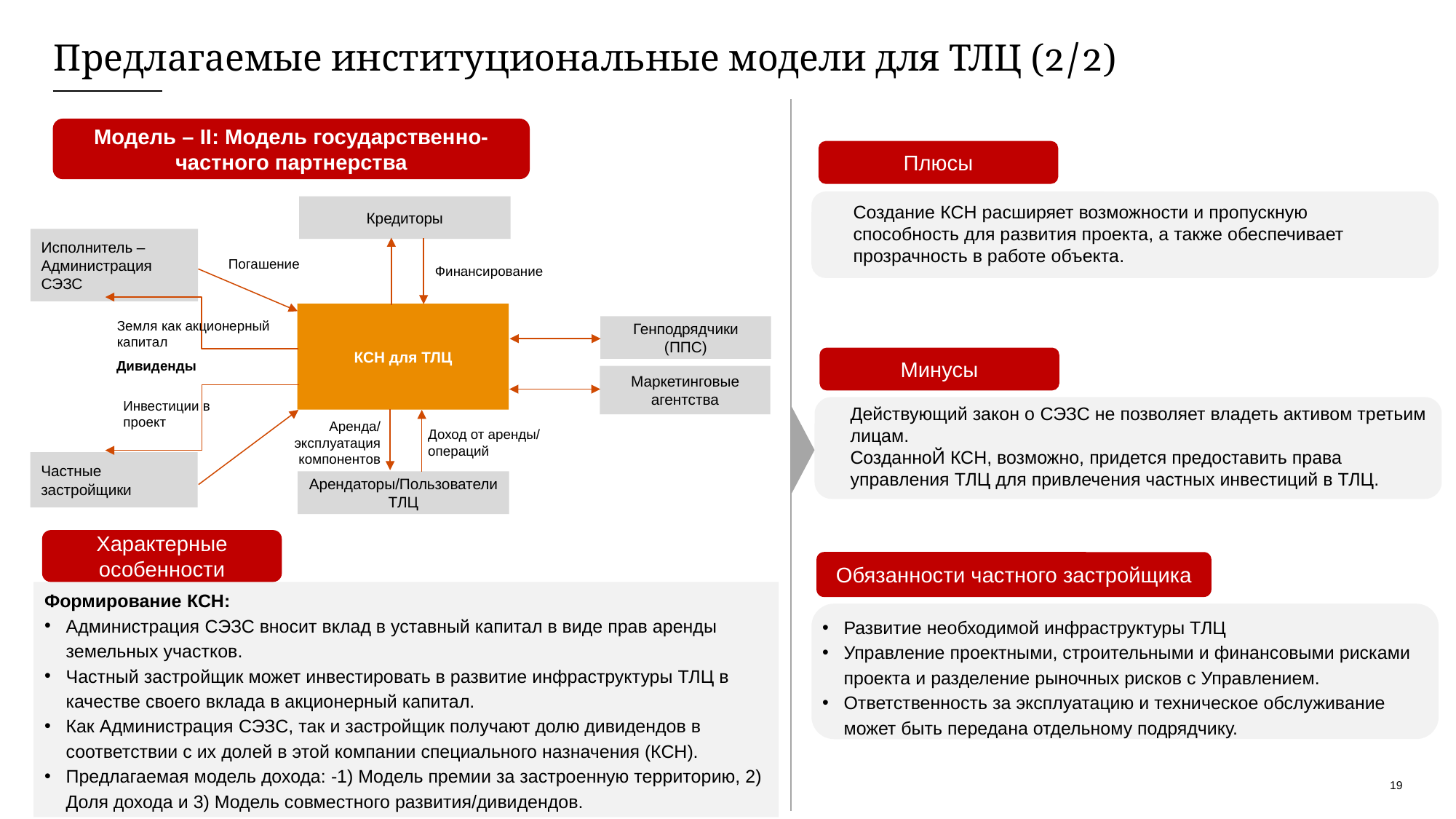

# Предлагаемые институциональные модели для ТЛЦ (2/2)
Модель – II: Модель государственно-частного партнерства
Плюсы

Создание КСН расширяет возможности и пропускную способность для развития проекта, а также обеспечивает прозрачность в работе объекта.
Кредиторы
Исполнитель – Администрация СЭЗС
Погашение
Финансирование
КСН для ТЛЦ
Генподрядчики (ППС)
Земля как акционерный капитал
Дивиденды
Маркетинговые агентства
Инвестиции в проект
Аренда/ эксплуатация компонентов
Доход от аренды/ операций
Частные застройщики
Арендаторы/Пользователи ТЛЦ
Минусы

Действующий закон о СЭЗС не позволяет владеть активом третьим лицам.
СозданноЙ КСН, возможно, придется предоставить права управления ТЛЦ для привлечения частных инвестиций в ТЛЦ.

Характерные особенности
Обязанности частного застройщика
Формирование КСН:
Администрация СЭЗС вносит вклад в уставный капитал в виде прав аренды земельных участков.
Частный застройщик может инвестировать в развитие инфраструктуры ТЛЦ в качестве своего вклада в акционерный капитал.
Как Администрация СЭЗС, так и застройщик получают долю дивидендов в соответствии с их долей в этой компании специального назначения (КСН).
Предлагаемая модель дохода: -1) Модель премии за застроенную территорию, 2) Доля дохода и 3) Модель совместного развития/дивидендов.

Развитие необходимой инфраструктуры ТЛЦ
Управление проектными, строительными и финансовыми рисками проекта и разделение рыночных рисков с Управлением.
Ответственность за эксплуатацию и техническое обслуживание может быть передана отдельному подрядчику.
19